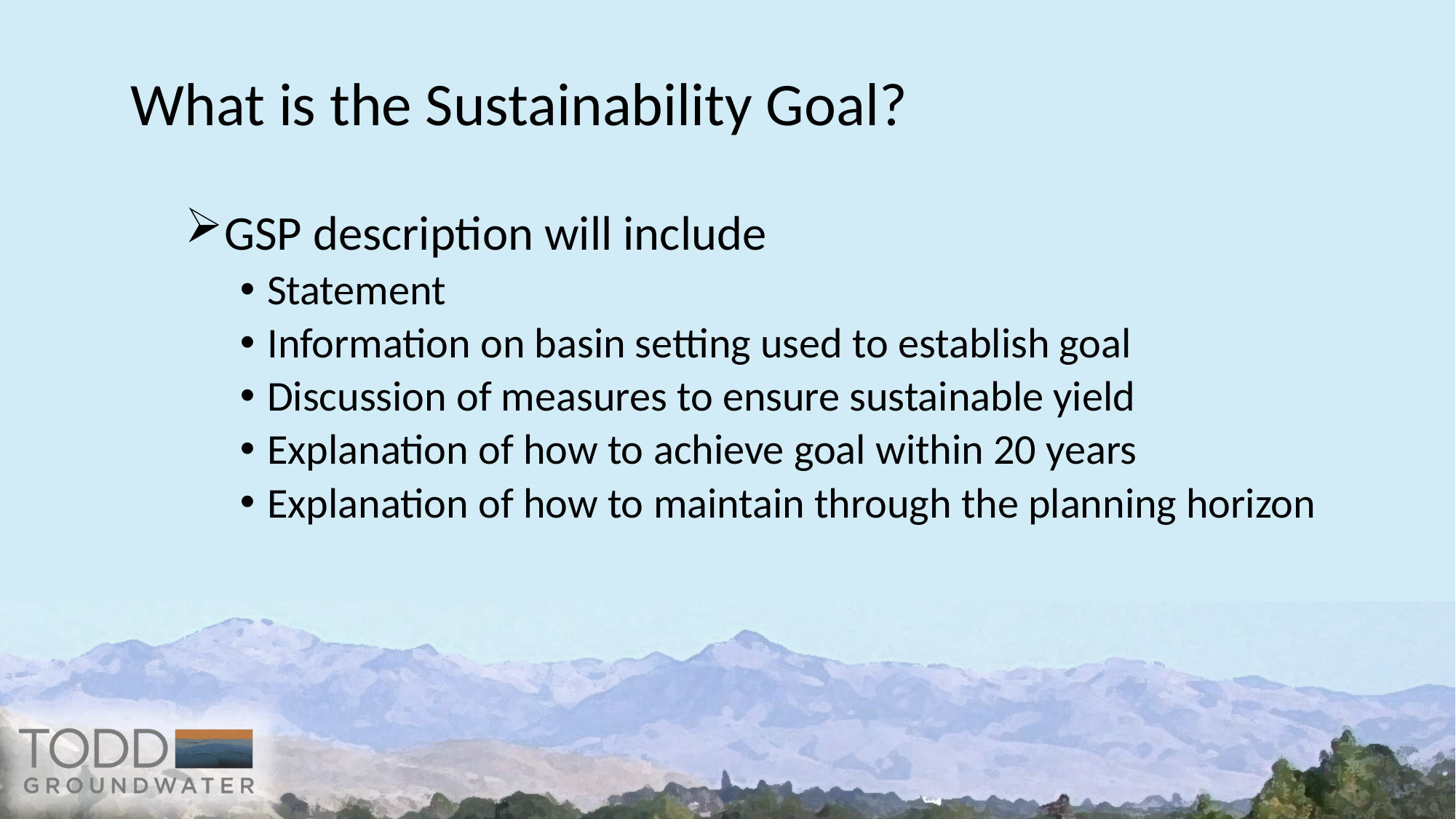

# What is the Sustainability Goal?
GSP description will include
Statement
Information on basin setting used to establish goal
Discussion of measures to ensure sustainable yield
Explanation of how to achieve goal within 20 years
Explanation of how to maintain through the planning horizon